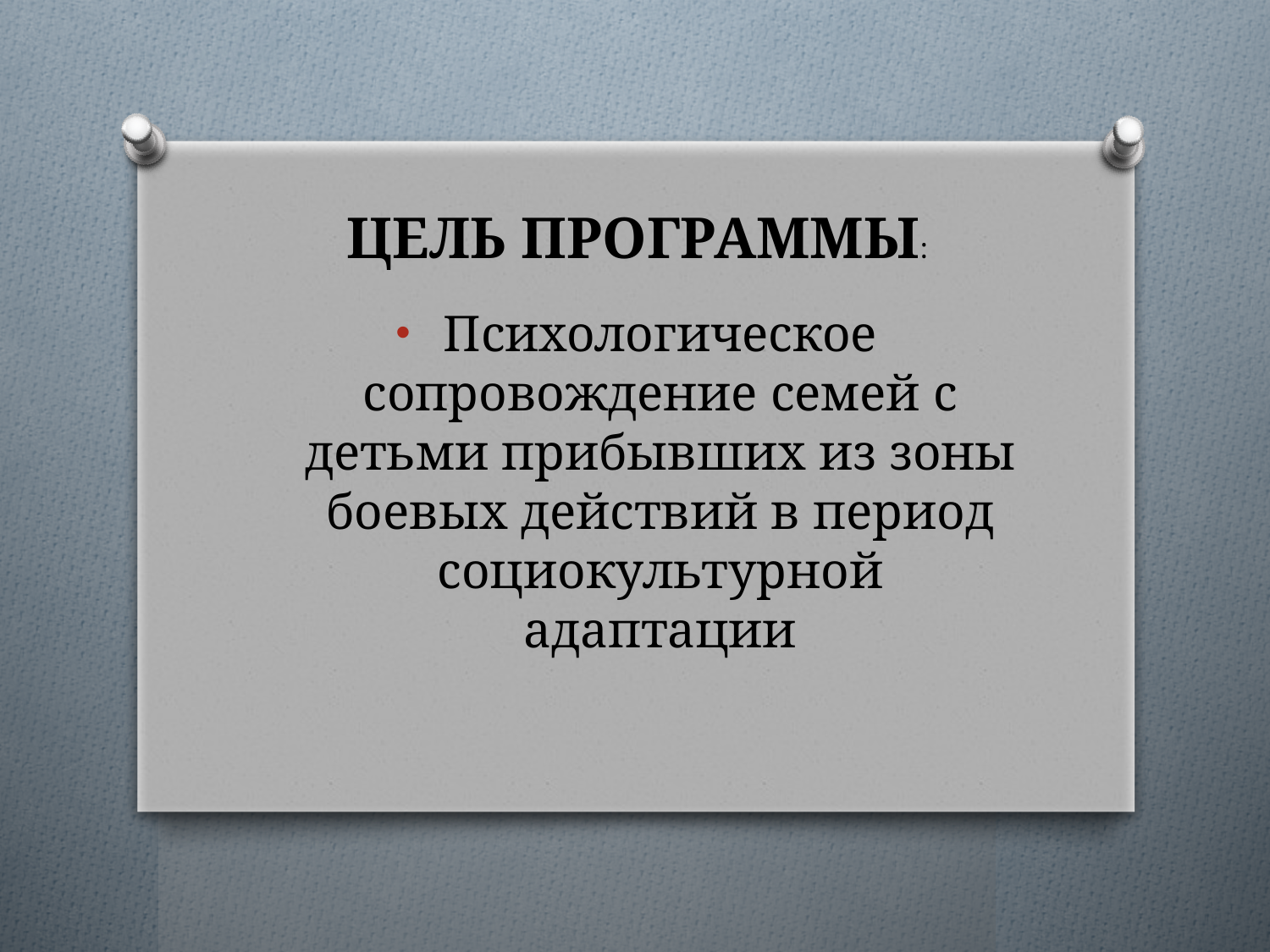

# ЦЕЛЬ ПРОГРАММЫ:
Психологическое сопровождение семей с детьми прибывших из зоны боевых действий в период социокультурной адаптации